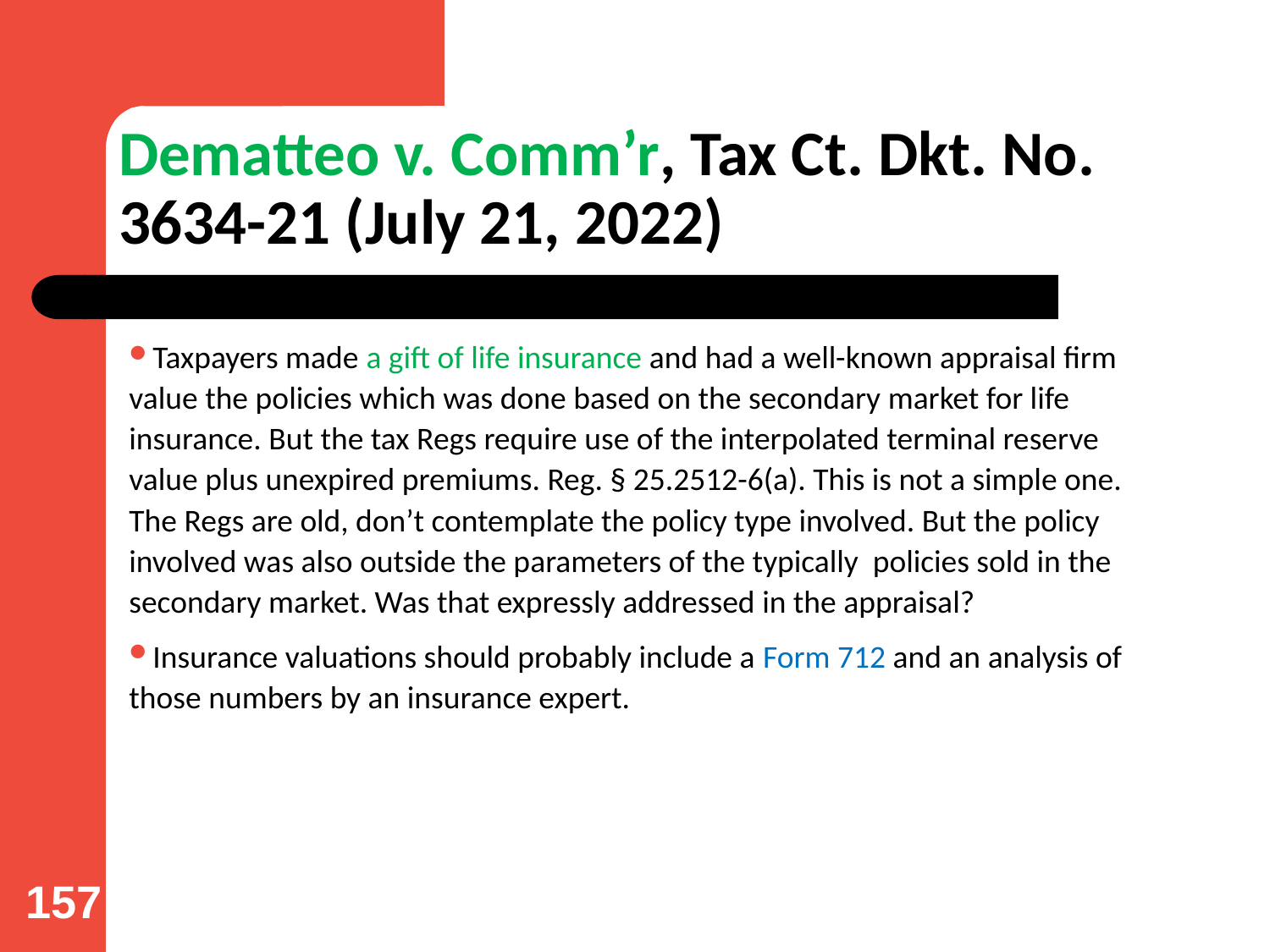

# Dematteo v. Comm’r, Tax Ct. Dkt. No. 3634-21 (July 21, 2022)
Taxpayers made a gift of life insurance and had a well-known appraisal firm value the policies which was done based on the secondary market for life insurance. But the tax Regs require use of the interpolated terminal reserve value plus unexpired premiums. Reg. § 25.2512-6(a). This is not a simple one. The Regs are old, don’t contemplate the policy type involved. But the policy involved was also outside the parameters of the typically  policies sold in the secondary market. Was that expressly addressed in the appraisal?
Insurance valuations should probably include a Form 712 and an analysis of those numbers by an insurance expert.
157